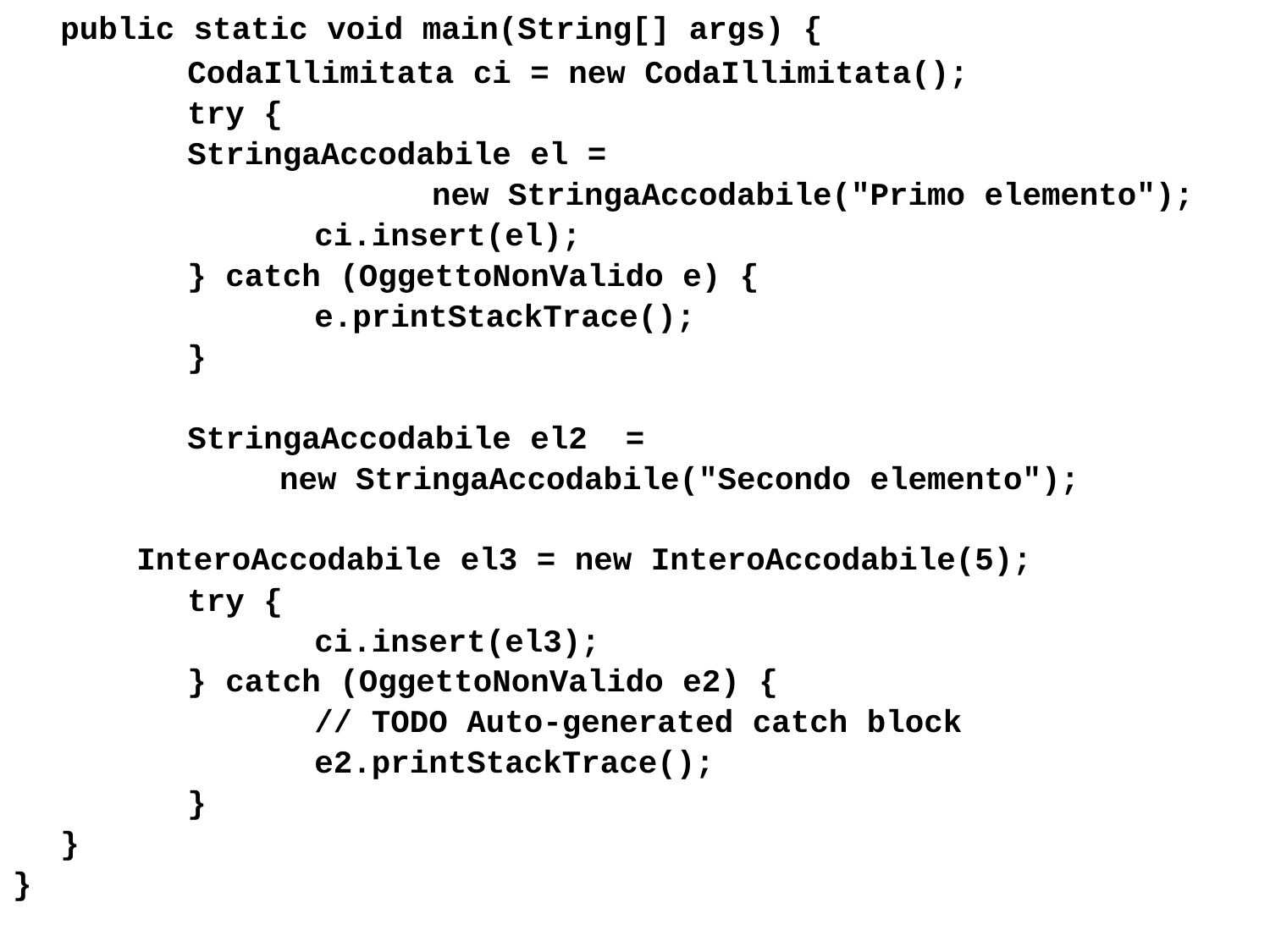

public static void main(String[] args) {
		CodaIllimitata ci = new CodaIllimitata();
		try {
	      	StringaAccodabile el =
                      new StringaAccodabile("Primo elemento");
			ci.insert(el);
		} catch (OggettoNonValido e) {
			e.printStackTrace();
		}

		StringaAccodabile el2  =
              new StringaAccodabile("Secondo elemento");

	    InteroAccodabile el3 = new InteroAccodabile(5);
		try {
			ci.insert(el3);
		} catch (OggettoNonValido e2) {
			// TODO Auto-generated catch block
			e2.printStackTrace();
		}
	}
}